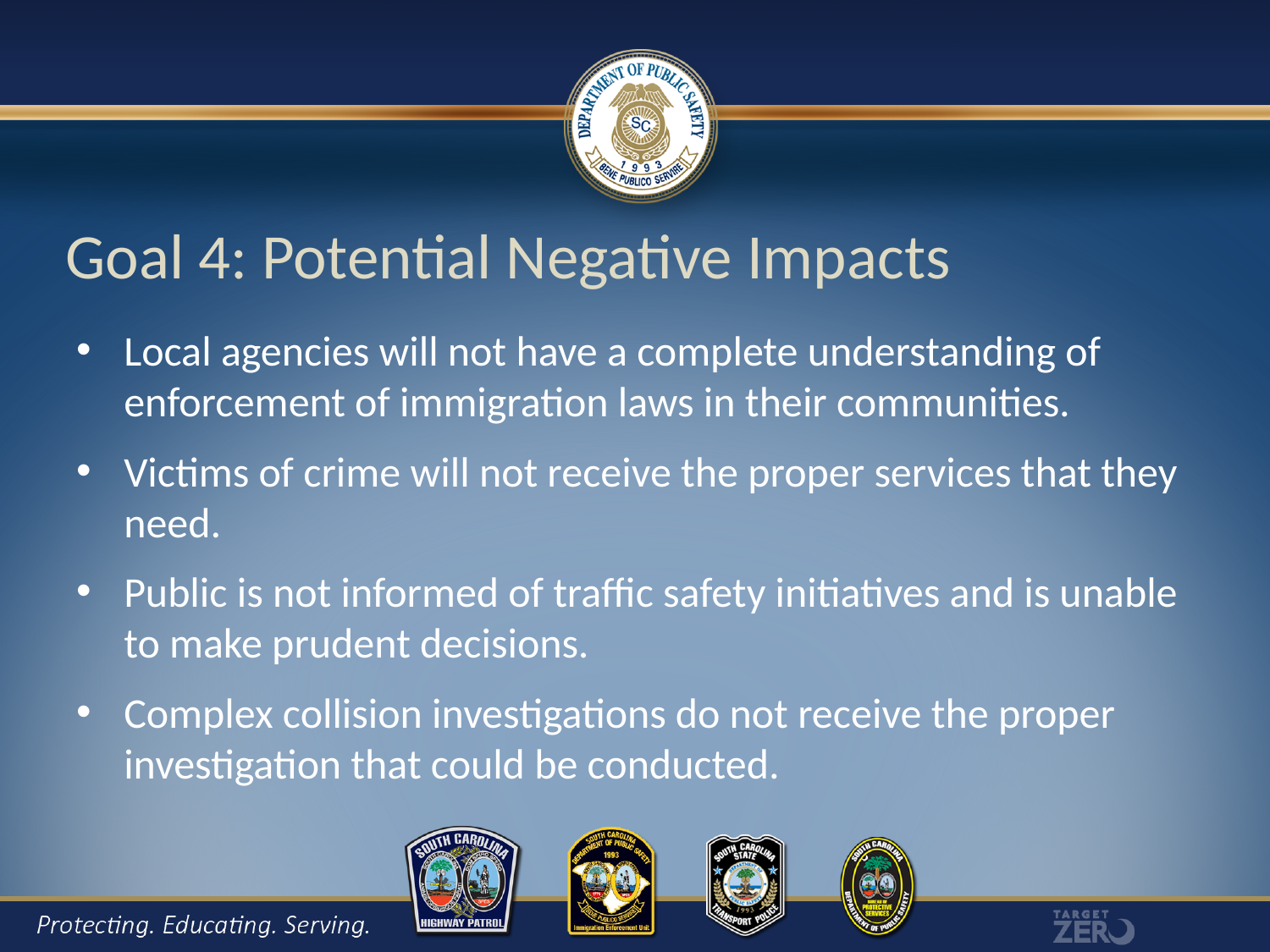

# Goal 4: Potential Negative Impacts
Local agencies will not have a complete understanding of enforcement of immigration laws in their communities.
Victims of crime will not receive the proper services that they need.
Public is not informed of traffic safety initiatives and is unable to make prudent decisions.
Complex collision investigations do not receive the proper investigation that could be conducted.